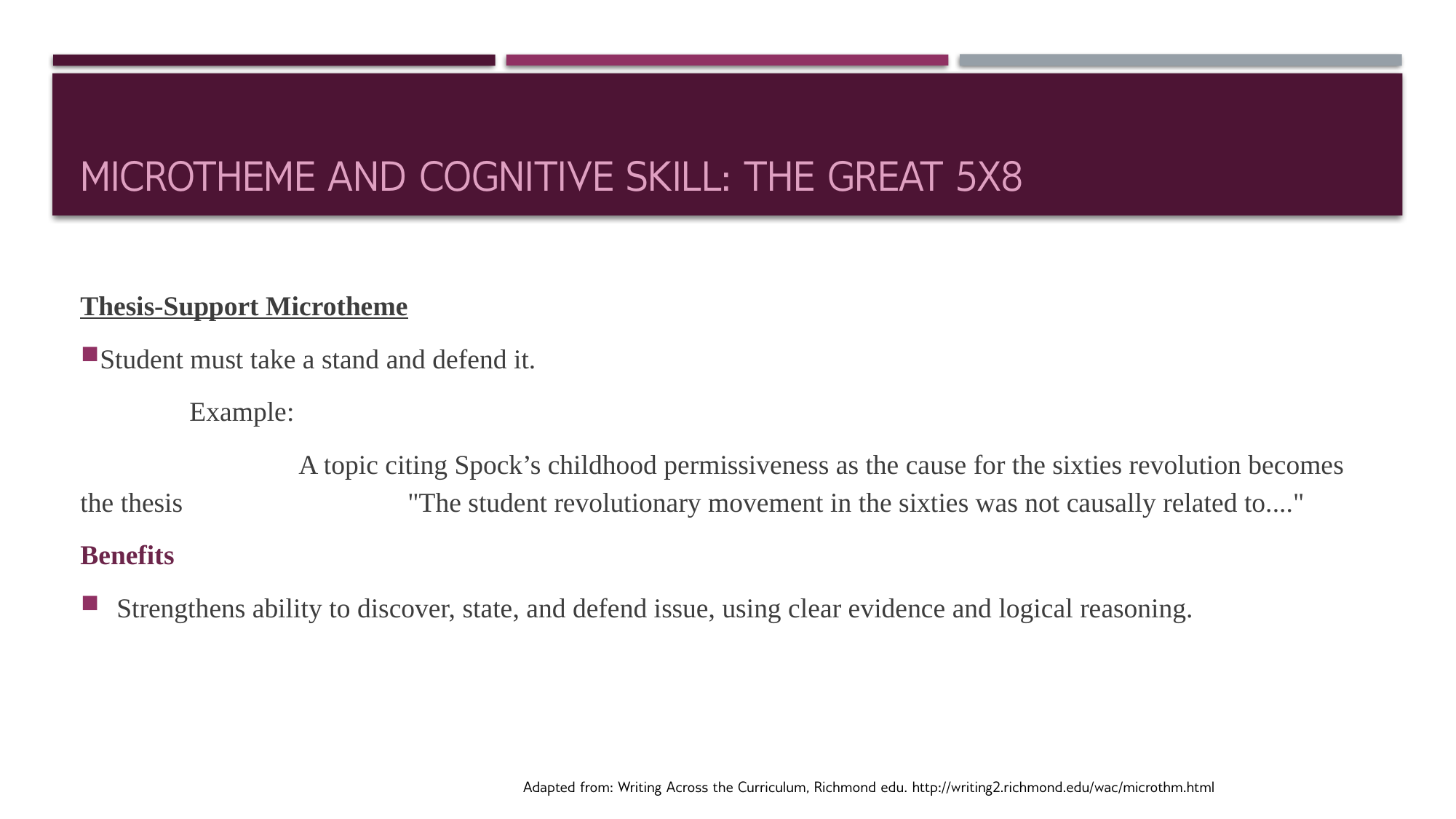

# Microtheme and Cognitive skill: The Great 5x8
Thesis-Support Microtheme
Student must take a stand and defend it.
	Example:
		A topic citing Spock’s childhood permissiveness as the cause for the sixties revolution becomes the thesis 		"The student revolutionary movement in the sixties was not causally related to...."
Benefits
Strengthens ability to discover, state, and defend issue, using clear evidence and logical reasoning.

Adapted from: Writing Across the Curriculum, Richmond edu. http://writing2.richmond.edu/wac/microthm.html